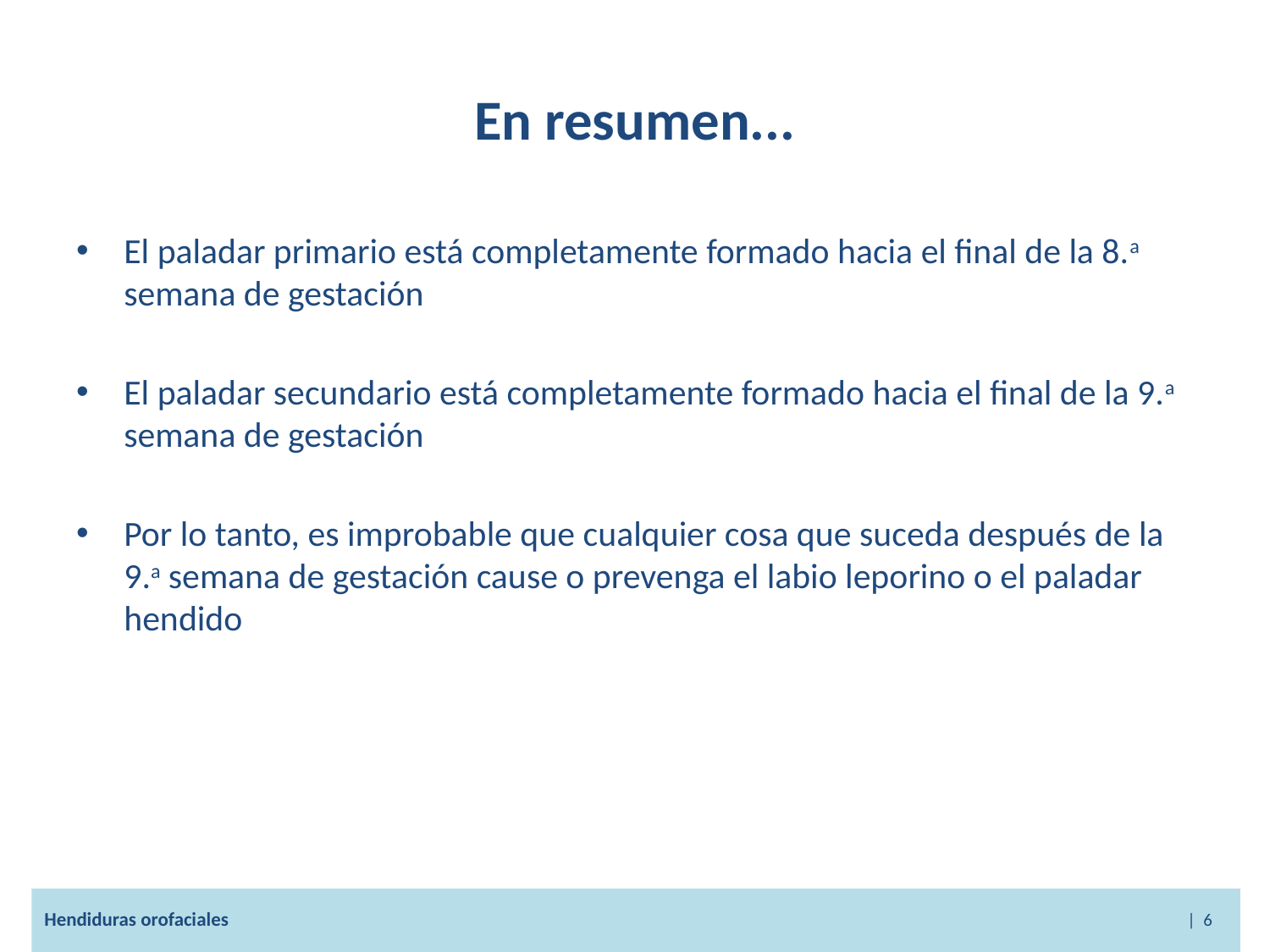

# En resumen...
El paladar primario está completamente formado hacia el final de la 8.a semana de gestación

El paladar secundario está completamente formado hacia el final de la 9.a semana de gestación

Por lo tanto, es improbable que cualquier cosa que suceda después de la 9.a semana de gestación cause o prevenga el labio leporino o el paladar hendido
Hendiduras orofaciales 								|  6